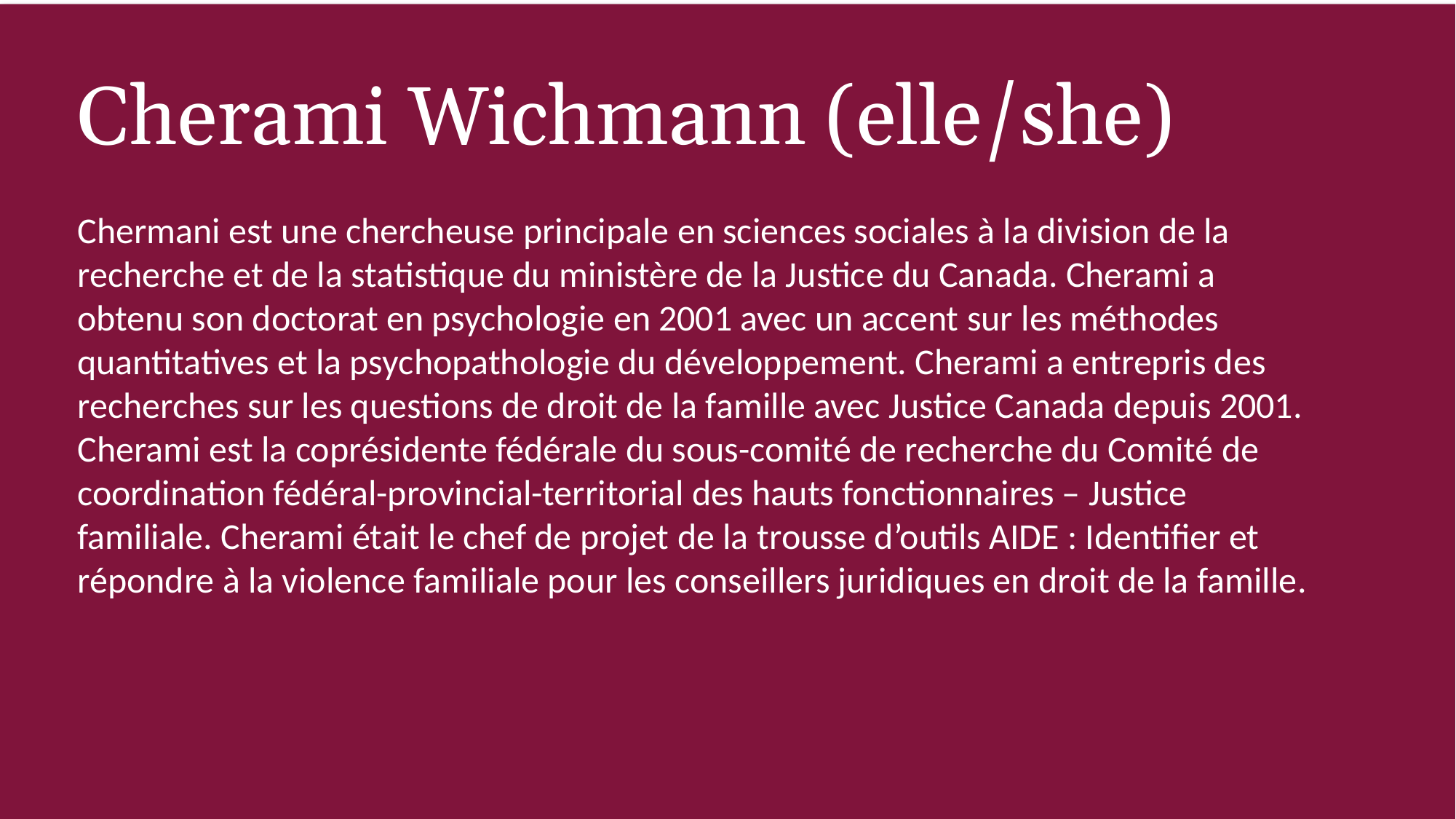

Cherami Wichmann (elle/she)
Chermani est une chercheuse principale en sciences sociales à la division de la recherche et de la statistique du ministère de la Justice du Canada. Cherami a obtenu son doctorat en psychologie en 2001 avec un accent sur les méthodes quantitatives et la psychopathologie du développement. Cherami a entrepris des recherches sur les questions de droit de la famille avec Justice Canada depuis 2001. Cherami est la coprésidente fédérale du sous-comité de recherche du Comité de coordination fédéral-provincial-territorial des hauts fonctionnaires – Justice familiale. Cherami était le chef de projet de la trousse d’outils AIDE : Identifier et répondre à la violence familiale pour les conseillers juridiques en droit de la famille.